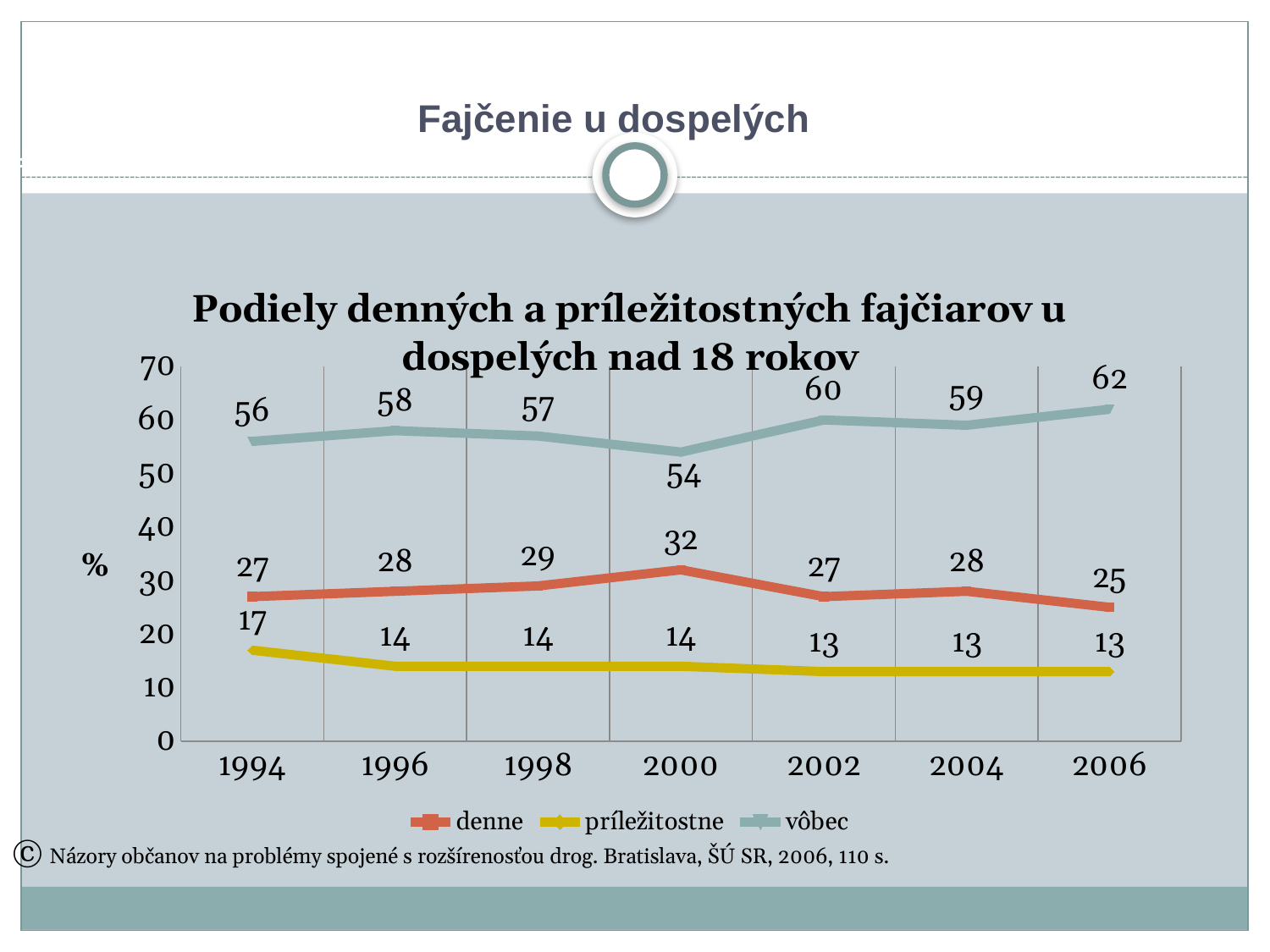

# Fajčenie u dospelých
Prevencia fajčenia

### Chart: Podiely denných a príležitostných fajčiarov u dospelých nad 18 rokov

| Category | denne | príležitostne | vôbec |
|---|---|---|---|
| 1994 | 27.0 | 17.0 | 56.0 |
| 1996 | 28.0 | 14.0 | 58.0 |
| 1998 | 29.0 | 14.0 | 57.0 |
| 2000 | 32.0 | 14.0 | 54.0 |
| 2002 | 27.0 | 13.0 | 60.0 |
| 2004 | 28.0 | 13.0 | 59.0 |
| 2006 | 25.0 | 13.0 | 62.0 |
© Názory občanov na problémy spojené s rozšírenosťou drog. Bratislava, ŠÚ SR, 2006, 110 s.